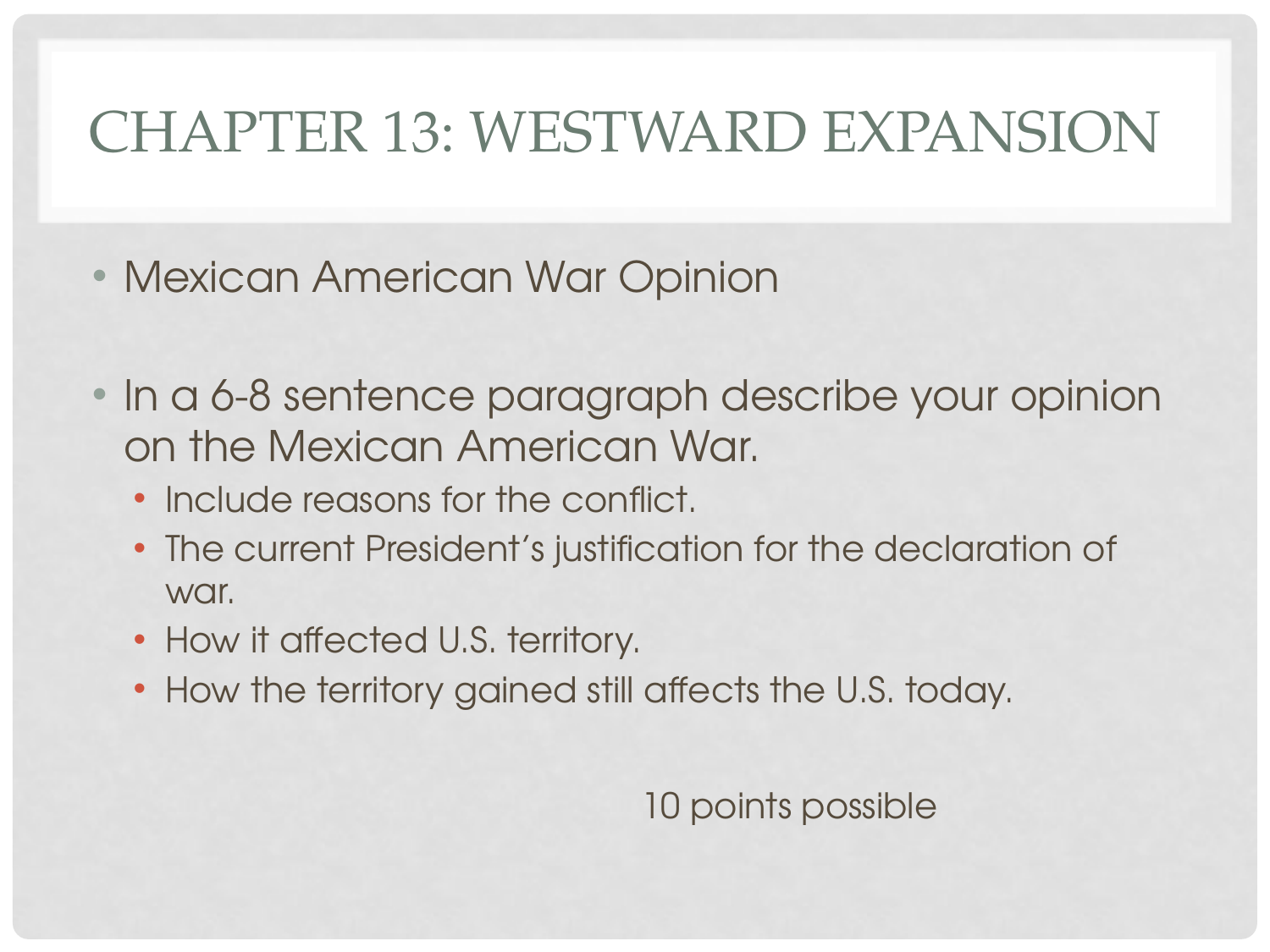

# Chapter 13: Westward expansion
Mexican American War Opinion

In a 6-8 sentence paragraph describe your opinion on the Mexican American War.
Include reasons for the conflict.
The current President’s justification for the declaration of war.
How it affected U.S. territory.
How the territory gained still affects the U.S. today.

				10 points possible